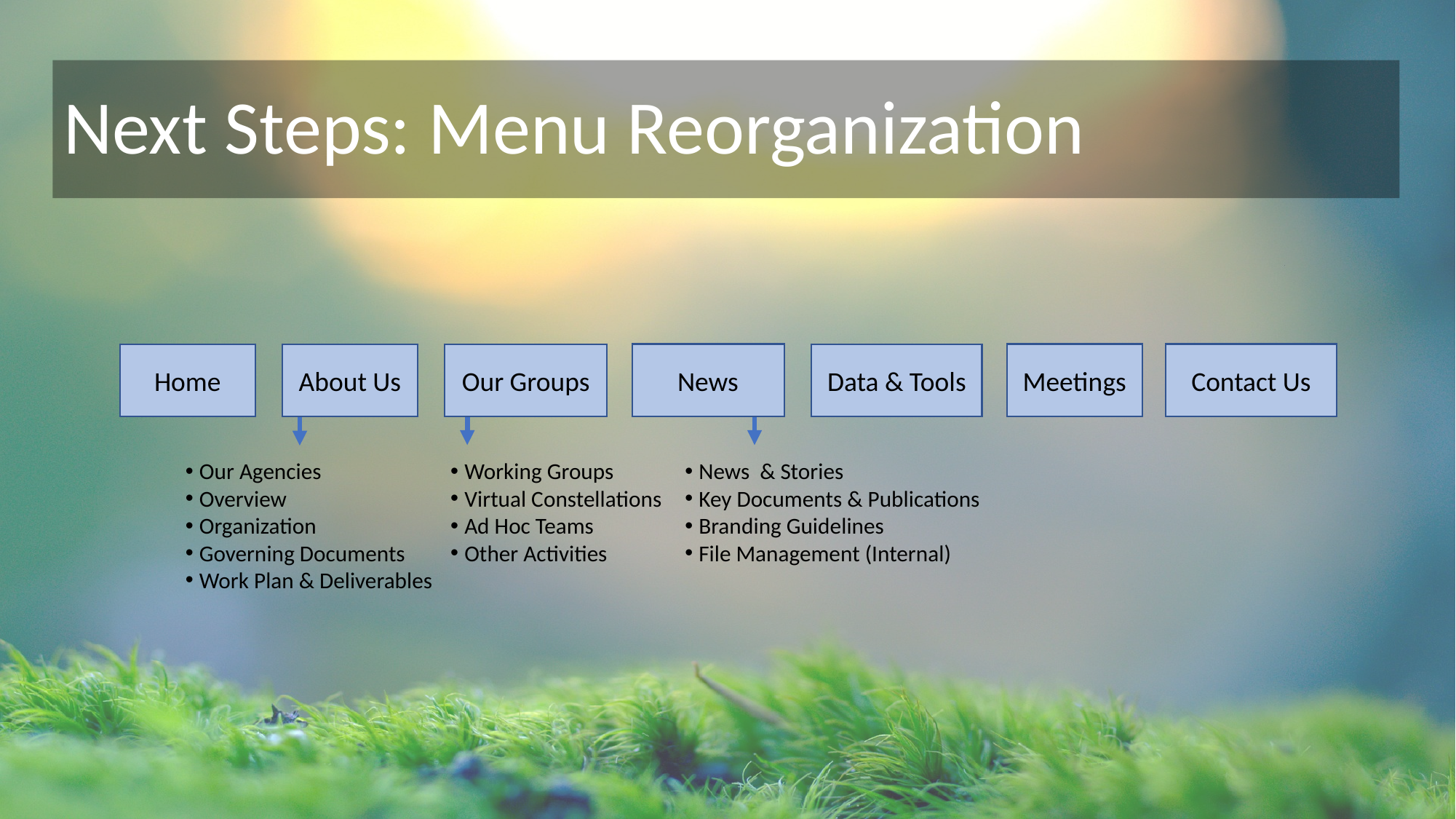

Next Steps: Menu Reorganization
Contact Us
News
Meetings
Data & Tools
Home
About Us
Our Groups
Our Agencies
Overview
Organization
Governing Documents
Work Plan & Deliverables
News  & Stories
Key Documents & Publications
Branding Guidelines
File Management (Internal)
Working Groups
Virtual Constellations
Ad Hoc Teams
Other Activities